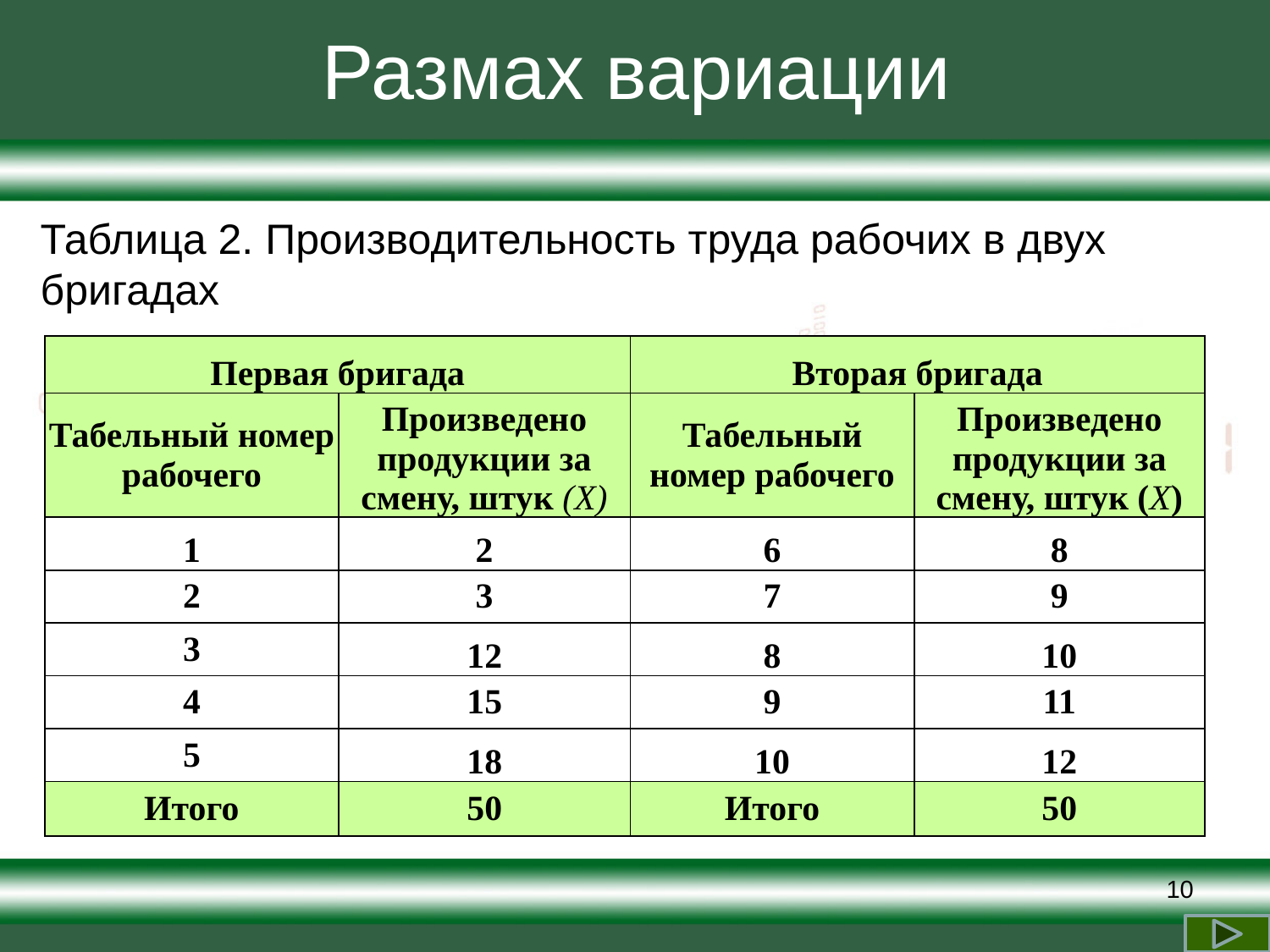

# Размах вариации
Таблица 2. Производительность труда рабочих в двух бригадах
| Первая бригада |  | Вторая бригада |  |
| --- | --- | --- | --- |
| Табельный номер рабочего | Произведено продукции за смену, штук (X) | Табельный номер рабочего | Произведено продукции за смену, штук (X) |
| 1 | 2 | 6 | 8 |
| 2 | 3 | 7 | 9 |
| 3 | 12 | 8 | 10 |
| 4 | 15 | 9 | 11 |
| 5 | 18 | 10 | 12 |
| Итого | 50 | Итого | 50 |
10